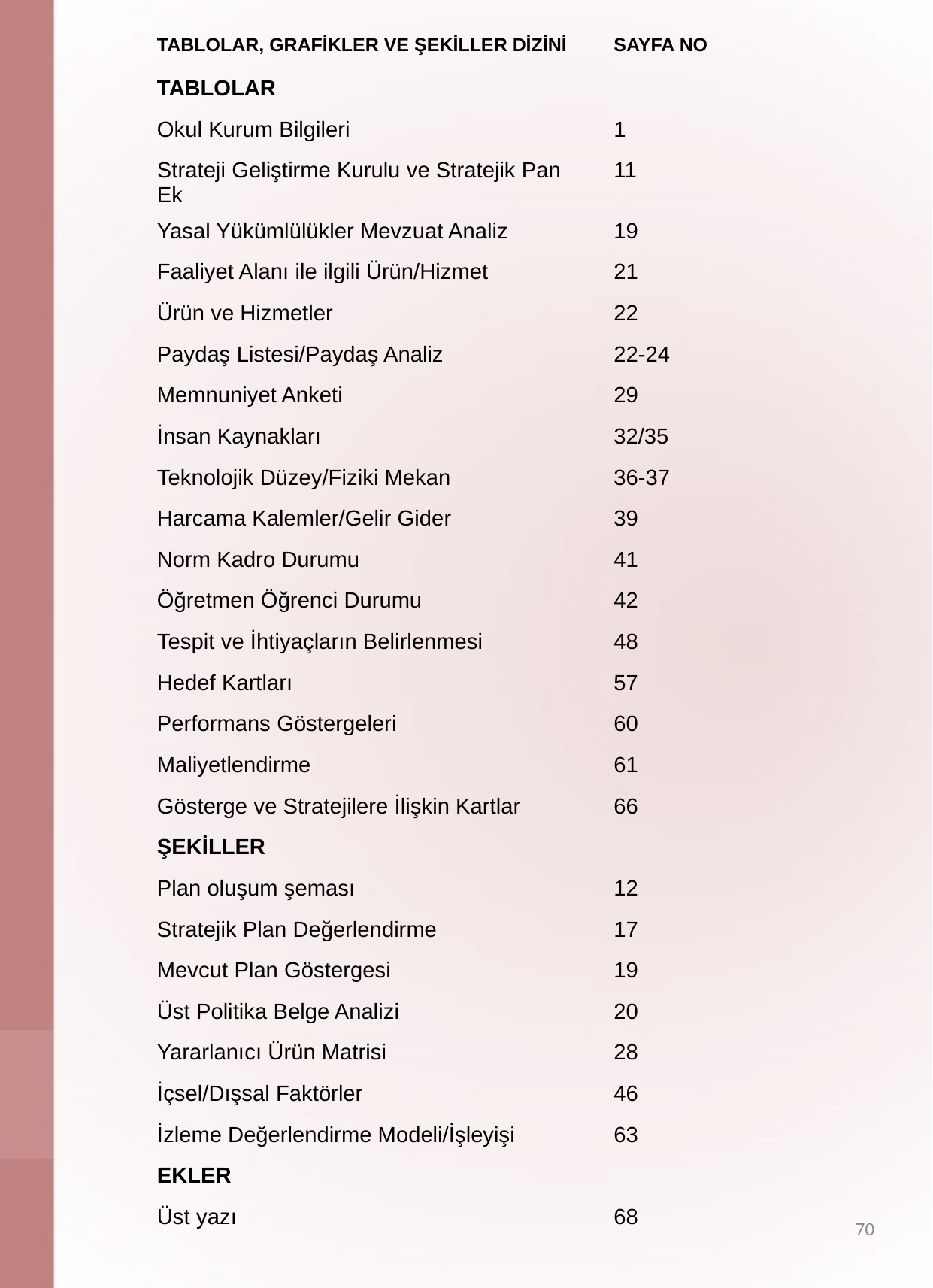

| TABLOLAR, GRAFİKLER VE ŞEKİLLER DİZİNİ | SAYFA NO |
| --- | --- |
| TABLOLAR |  |
| Okul Kurum Bilgileri | 1 |
| Strateji Geliştirme Kurulu ve Stratejik Pan Ek | 11 |
| Yasal Yükümlülükler Mevzuat Analiz | 19 |
| Faaliyet Alanı ile ilgili Ürün/Hizmet | 21 |
| Ürün ve Hizmetler | 22 |
| Paydaş Listesi/Paydaş Analiz | 22-24 |
| Memnuniyet Anketi | 29 |
| İnsan Kaynakları | 32/35 |
| Teknolojik Düzey/Fiziki Mekan | 36-37 |
| Harcama Kalemler/Gelir Gider | 39 |
| Norm Kadro Durumu | 41 |
| Öğretmen Öğrenci Durumu | 42 |
| Tespit ve İhtiyaçların Belirlenmesi | 48 |
| Hedef Kartları | 57 |
| Performans Göstergeleri | 60 |
| Maliyetlendirme | 61 |
| Gösterge ve Stratejilere İlişkin Kartlar | 66 |
| ŞEKİLLER |  |
| Plan oluşum şeması | 12 |
| Stratejik Plan Değerlendirme | 17 |
| Mevcut Plan Göstergesi | 19 |
| Üst Politika Belge Analizi | 20 |
| Yararlanıcı Ürün Matrisi | 28 |
| İçsel/Dışsal Faktörler | 46 |
| İzleme Değerlendirme Modeli/İşleyişi | 63 |
| EKLER |  |
| Üst yazı | 68 |
70